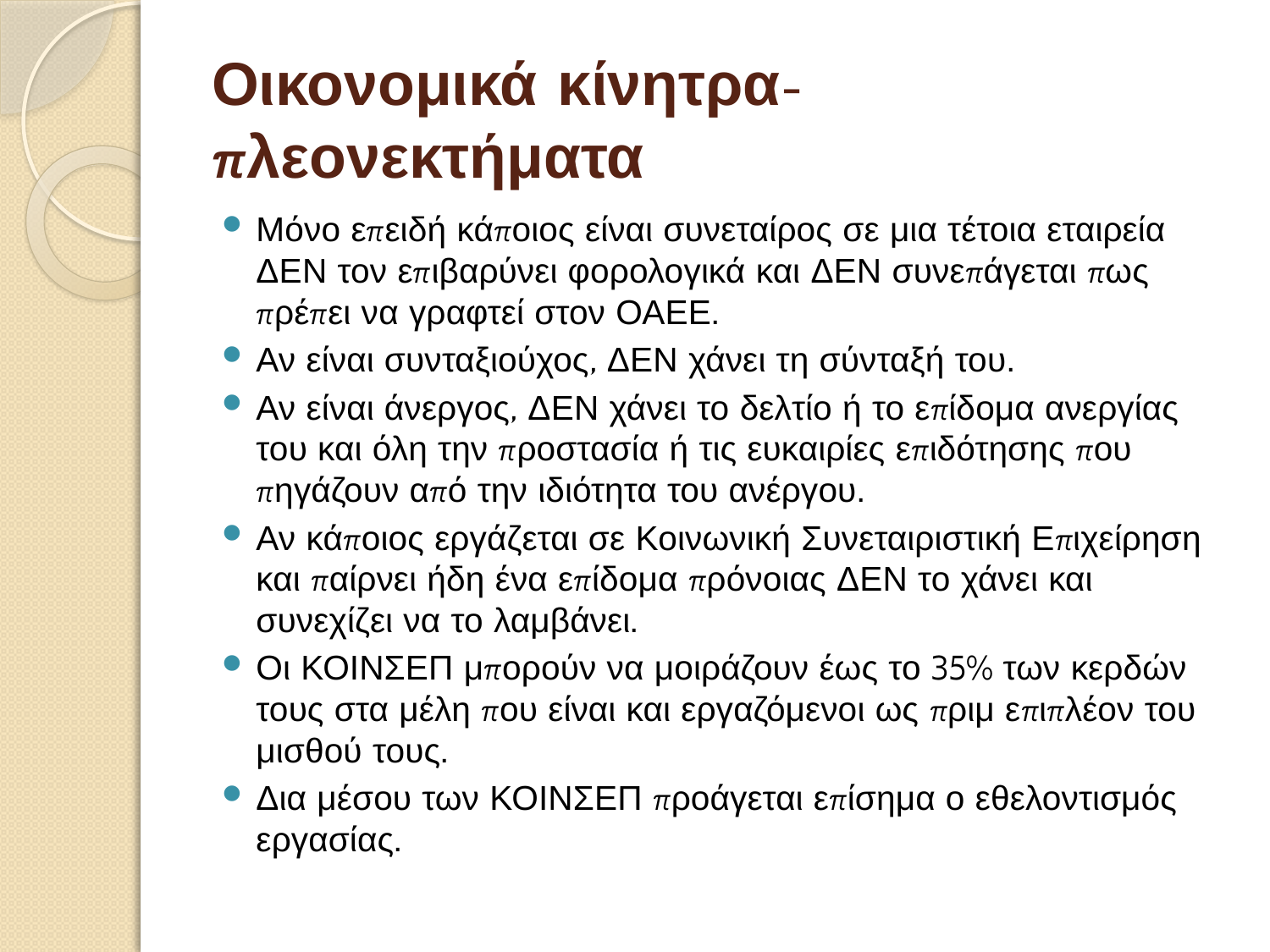

# Οικονομικά κίνητρα- πλεονεκτήματα
Μόνο επειδή κάποιος είναι συνεταίρος σε μια τέτοια εταιρεία ΔΕΝ τον επιβαρύνει φορολογικά και ΔΕΝ συνεπάγεται πως πρέπει να γραφτεί στον ΟΑΕΕ.
Αν είναι συνταξιούχος, ΔΕΝ χάνει τη σύνταξή του.
Αν είναι άνεργος, ΔΕΝ χάνει το δελτίο ή το επίδομα ανεργίας του και όλη την προστασία ή τις ευκαιρίες επιδότησης που πηγάζουν από την ιδιότητα του ανέργου.
Αν κάποιος εργάζεται σε Κοινωνική Συνεταιριστική Επιχείρηση και παίρνει ήδη ένα επίδομα πρόνοιας ΔΕΝ το χάνει και συνεχίζει να το λαμβάνει.
Οι ΚΟΙΝΣΕΠ μπορούν να μοιράζουν έως το 35% των κερδών τους στα μέλη που είναι και εργαζόμενοι ως πριμ επιπλέον του  μισθού τους.
Δια μέσου των ΚΟΙΝΣΕΠ προάγεται επίσημα ο εθελοντισμός εργασίας.